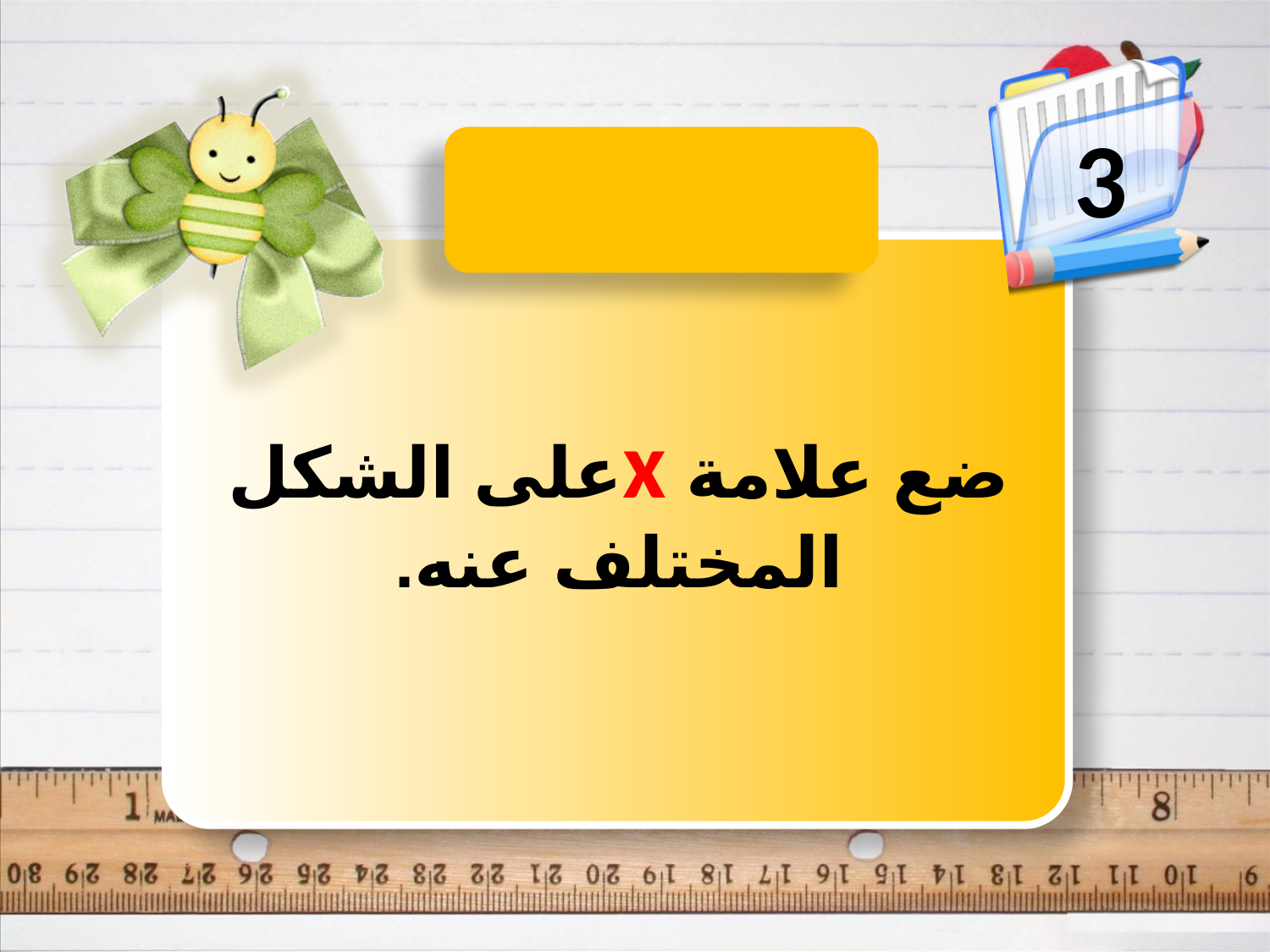

3

ضع علامة xعلى الشكل المختلف عنه.